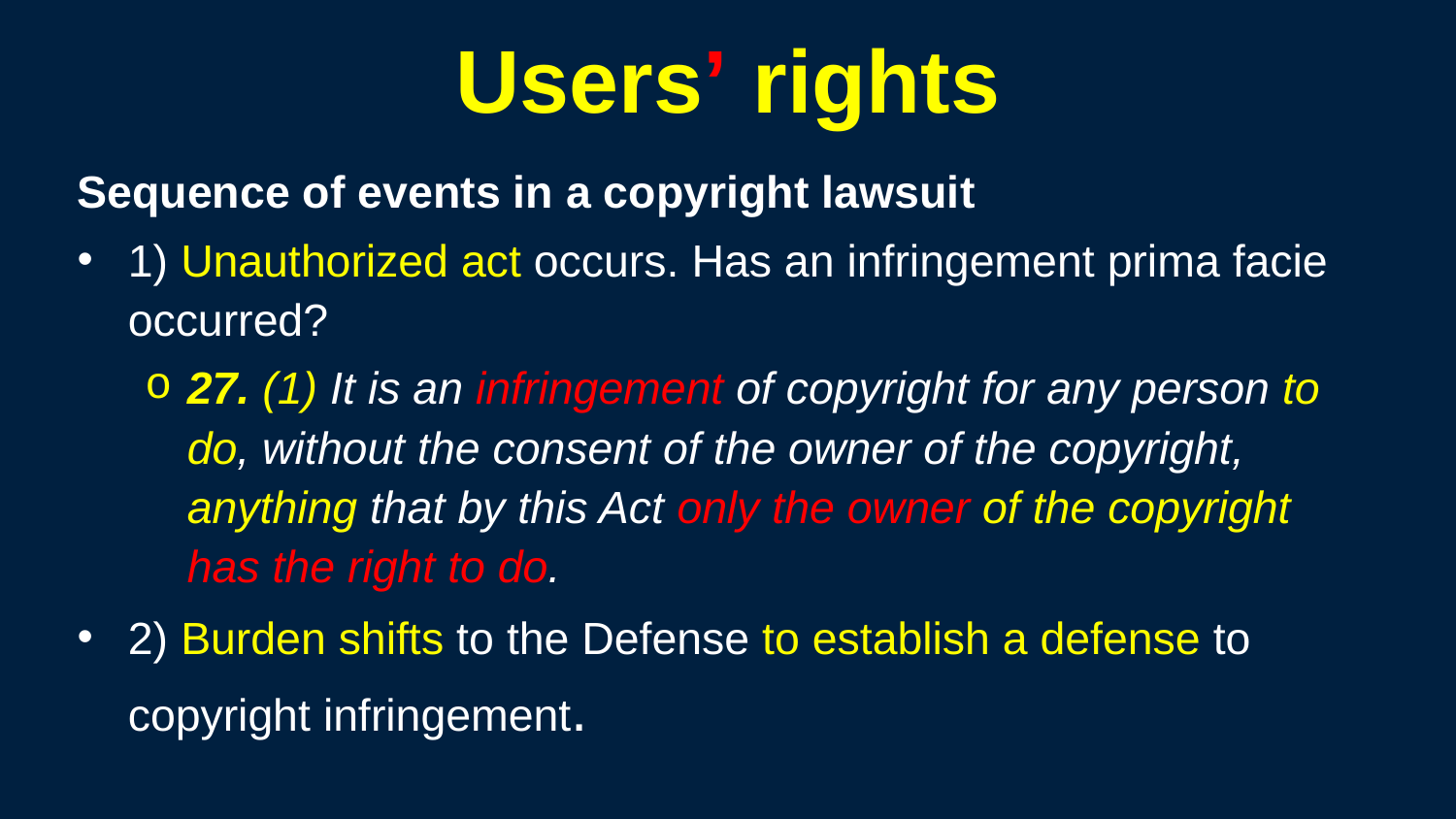

113
# Users’ rights
Sequence of events in a copyright lawsuit
1) Unauthorized act occurs. Has an infringement prima facie occurred?
27. (1) It is an infringement of copyright for any person to do, without the consent of the owner of the copyright, anything that by this Act only the owner of the copyright has the right to do.
2) Burden shifts to the Defense to establish a defense to copyright infringement.